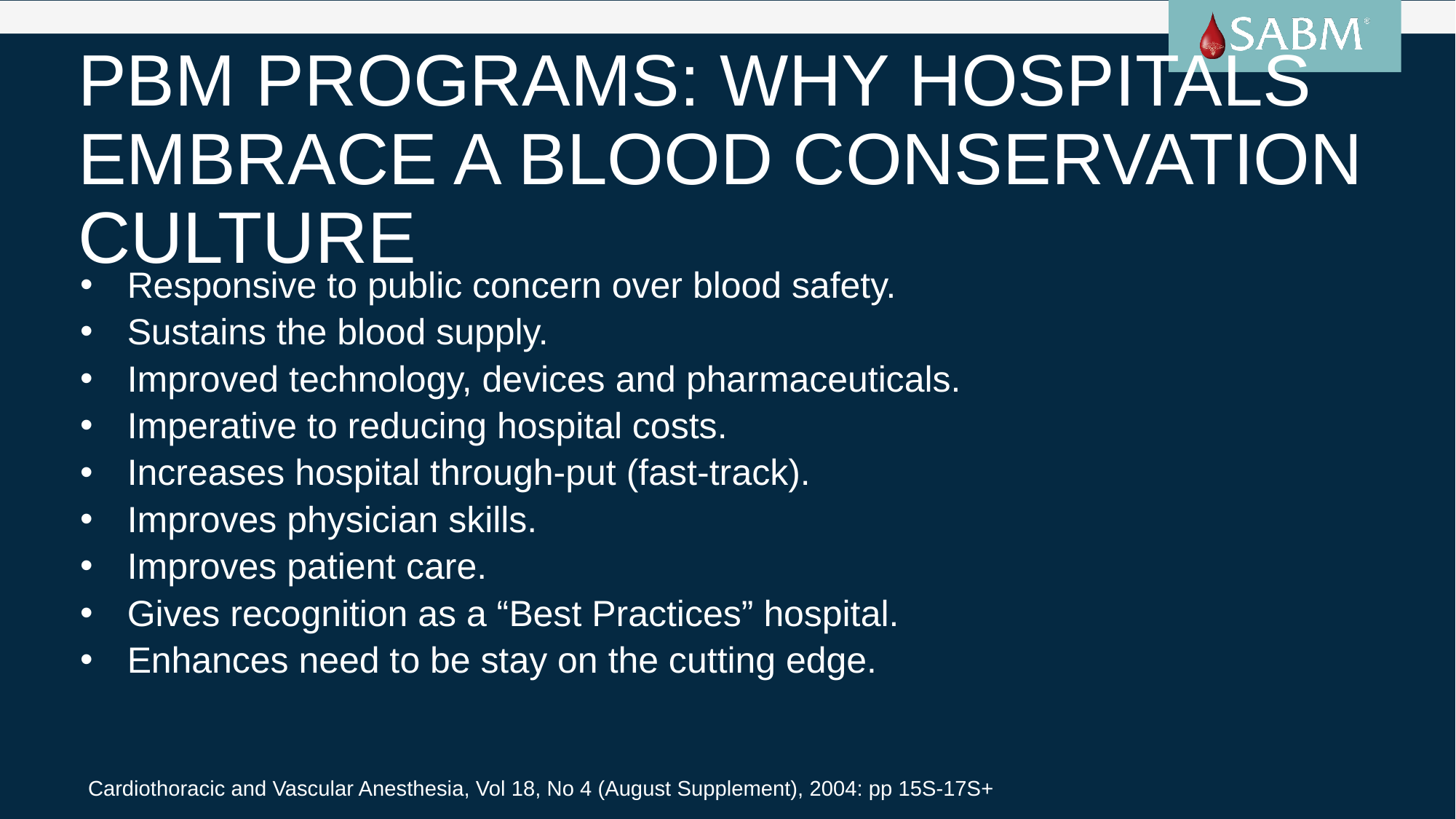

# PBM Programs: Why Hospitals Embrace a Blood Conservation Culture
Responsive to public concern over blood safety.
Sustains the blood supply.
Improved technology, devices and pharmaceuticals.
Imperative to reducing hospital costs.
Increases hospital through-put (fast-track).
Improves physician skills.
Improves patient care.
Gives recognition as a “Best Practices” hospital.
Enhances need to be stay on the cutting edge.
Cardiothoracic and Vascular Anesthesia, Vol 18, No 4 (August Supplement), 2004: pp 15S-17S+